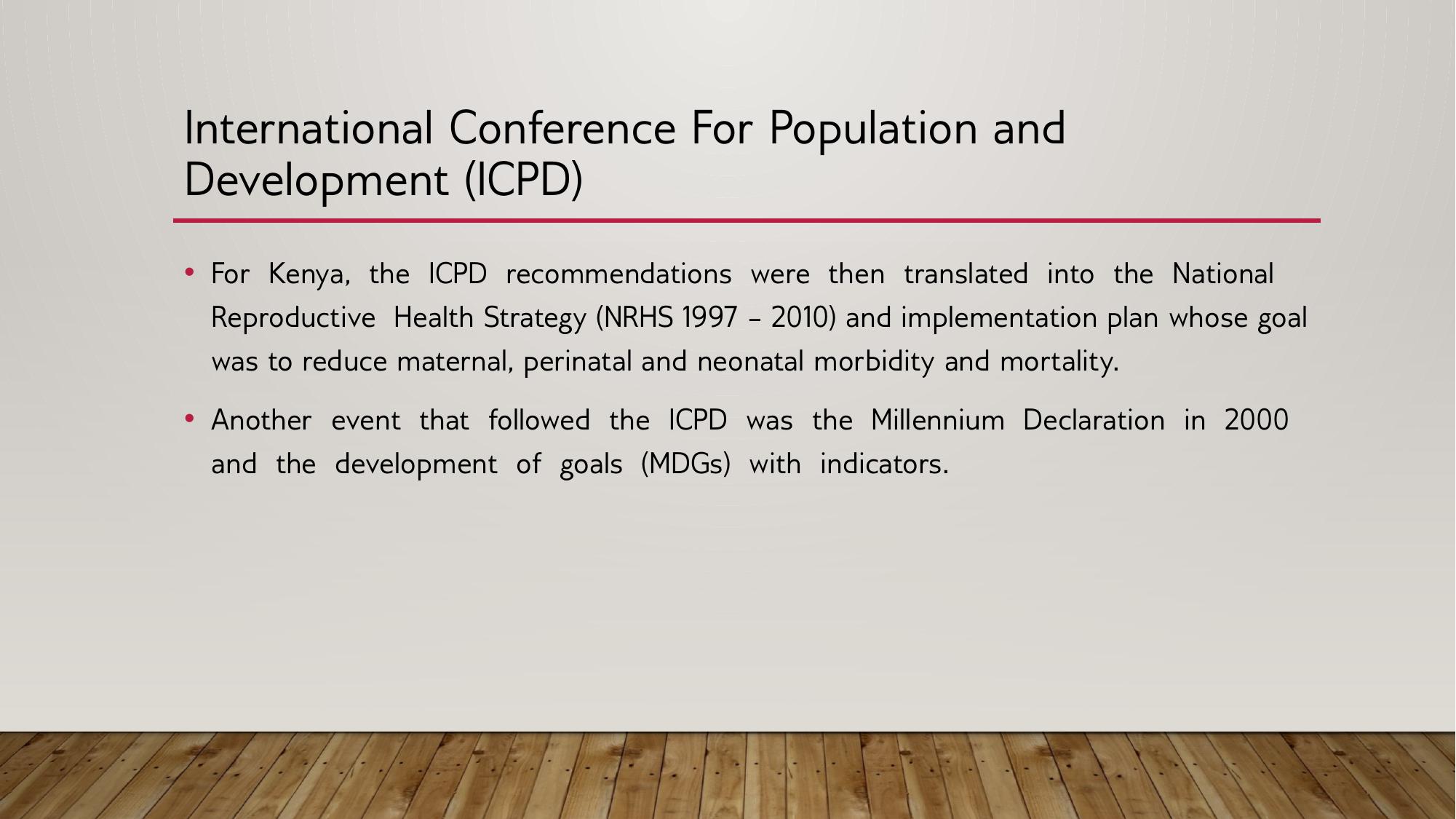

# International Conference For Population and Development (ICPD)
For  Kenya,  the  ICPD  recommendations  were  then  translated  into  the  National  Reproductive  Health Strategy (NRHS 1997 – 2010) and implementation plan whose goal was to reduce maternal, perinatal and neonatal morbidity and mortality.
Another  event  that  followed  the  ICPD  was  the  Millennium  Declaration  in  2000  and  the  development  of  goals  (MDGs)  with  indicators.